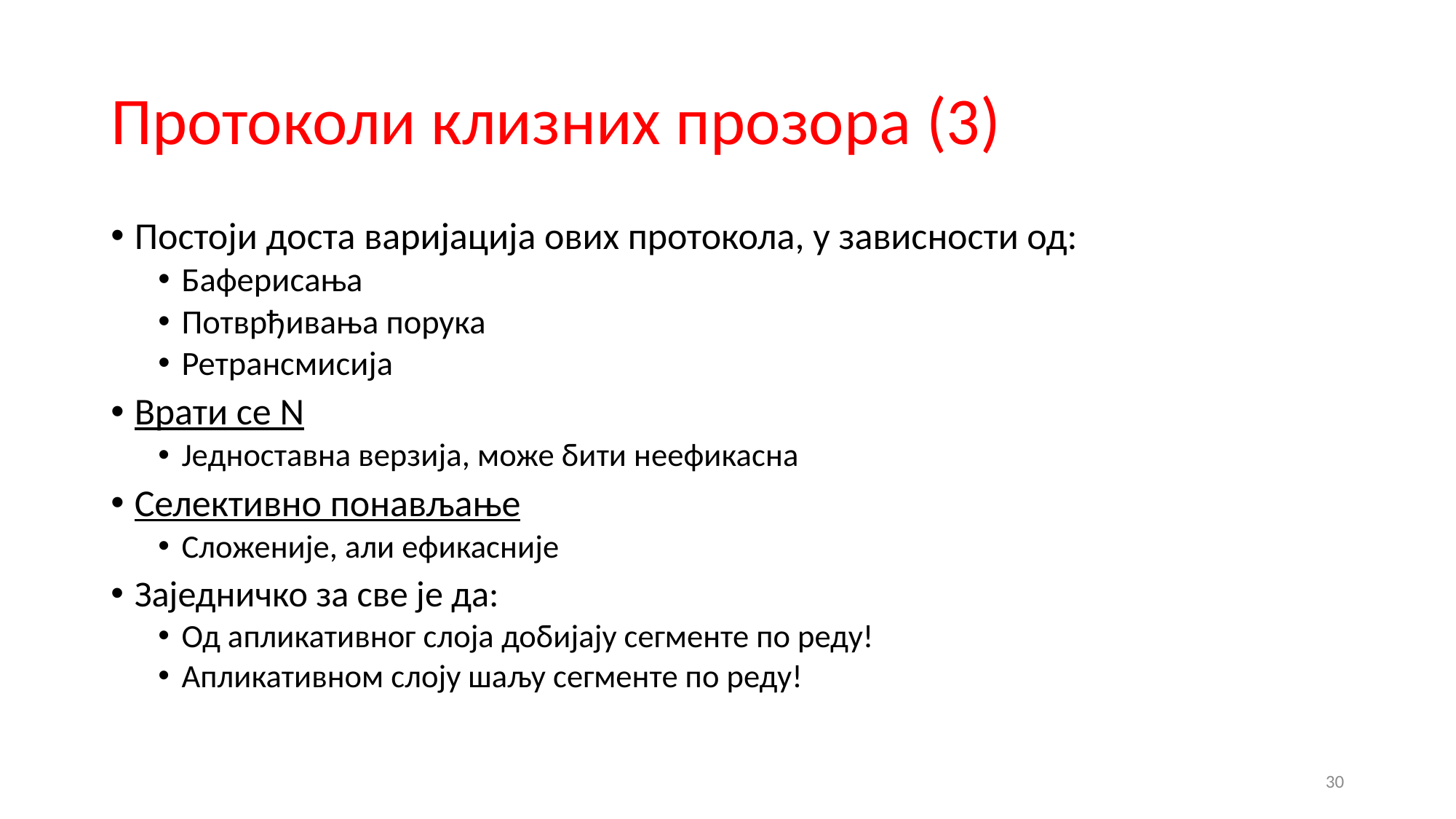

# Протоколи клизних прозора (3)
Постоји доста варијација ових протокола, у зависности од:
Баферисања
Потврђивања порука
Ретрансмисија
Врати се N
Једноставна верзија, може бити неефикасна
Селективно понављање
Сложеније, али ефикасније
Заједничко за све је да:
Од апликативног слоја добијају сегменте по реду!
Апликативном слоју шаљу сегменте по реду!

30